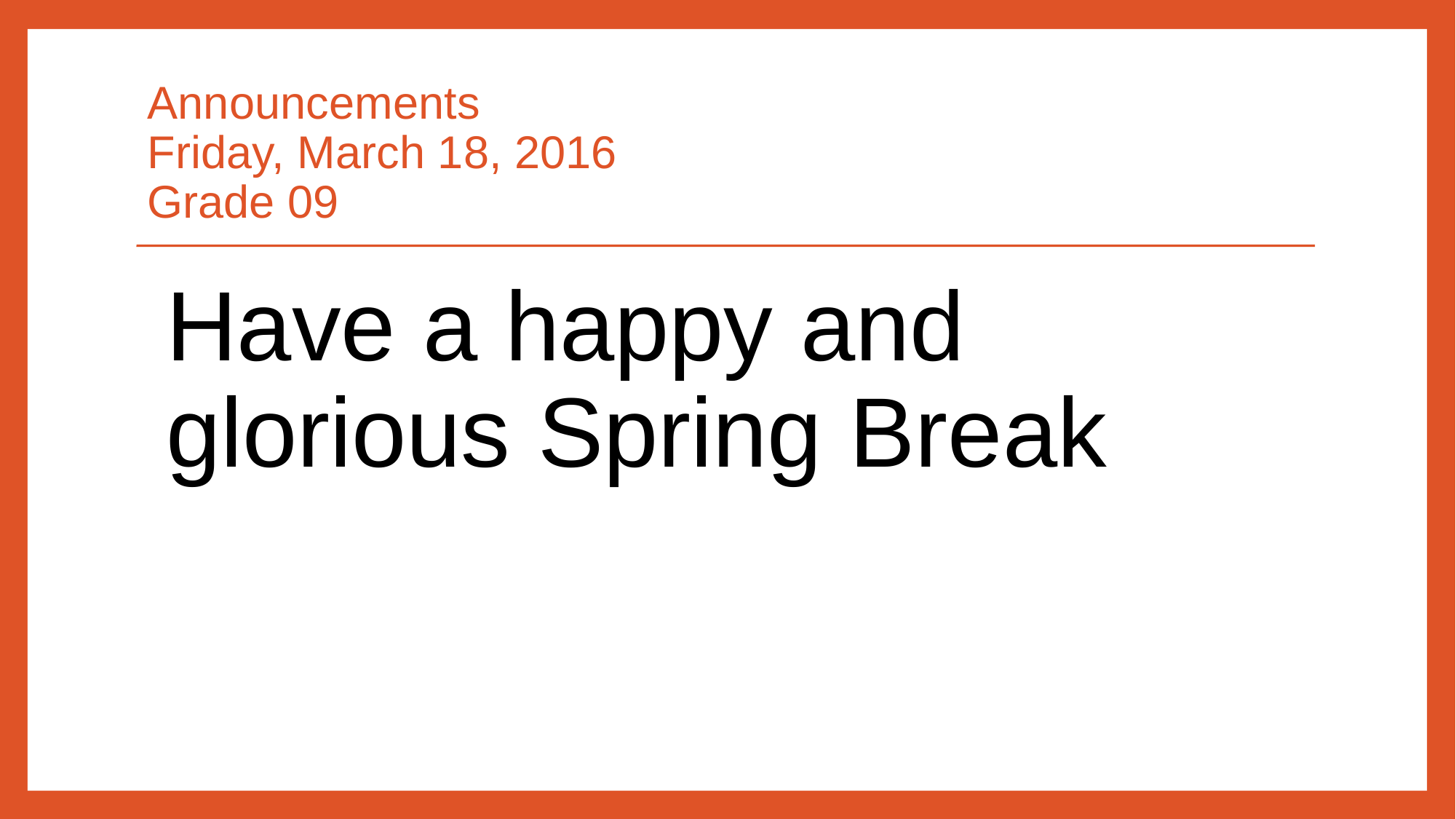

# Announcements Friday, March 18, 2016 Grade 09
Have a happy and glorious Spring Break